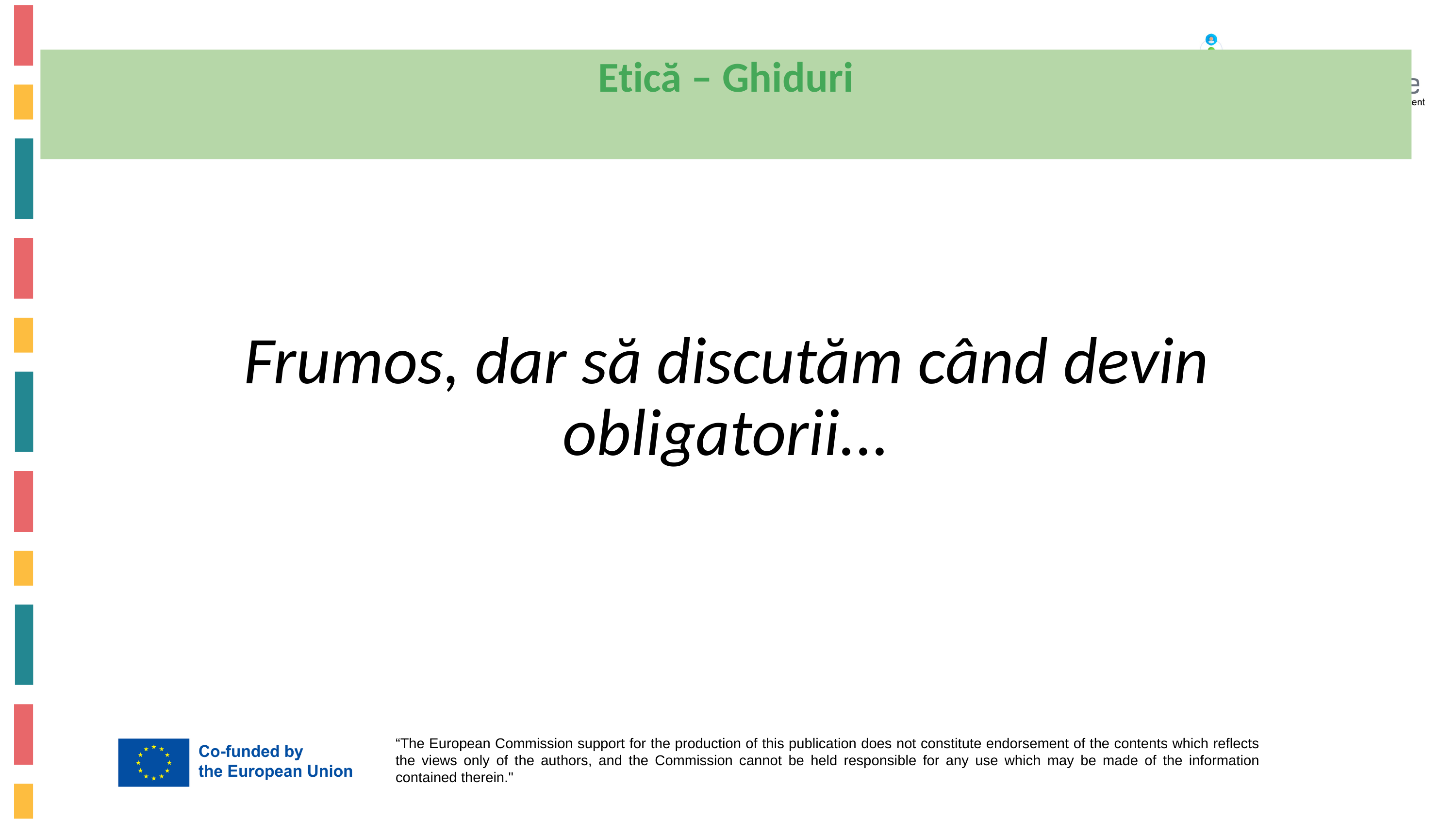

# Etică – Ghiduri

Frumos, dar să discutăm când devin obligatorii...